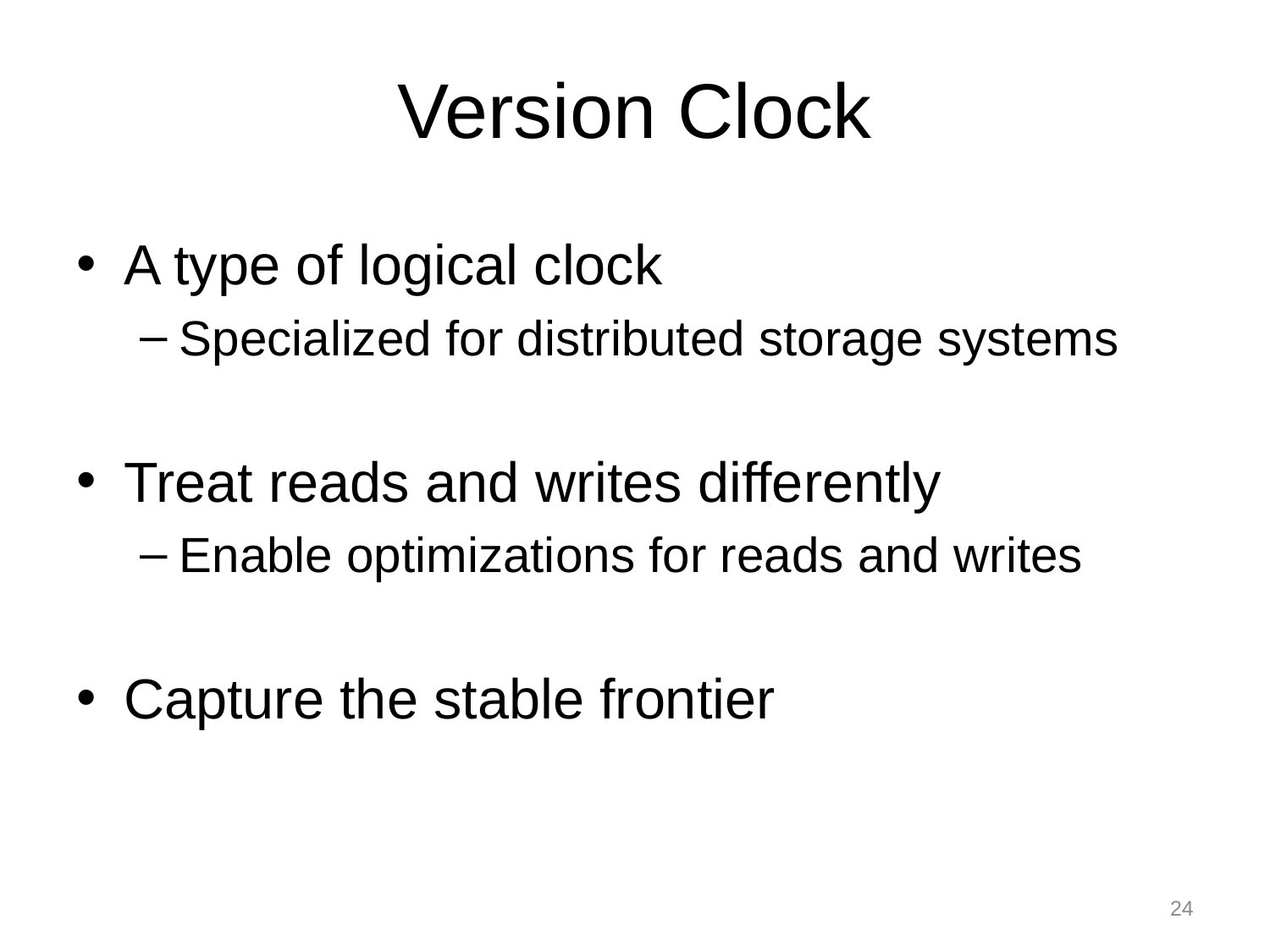

# Version Clock
A type of logical clock
Specialized for distributed storage systems

Treat reads and writes differently
Enable optimizations for reads and writes

Capture the stable frontier

24